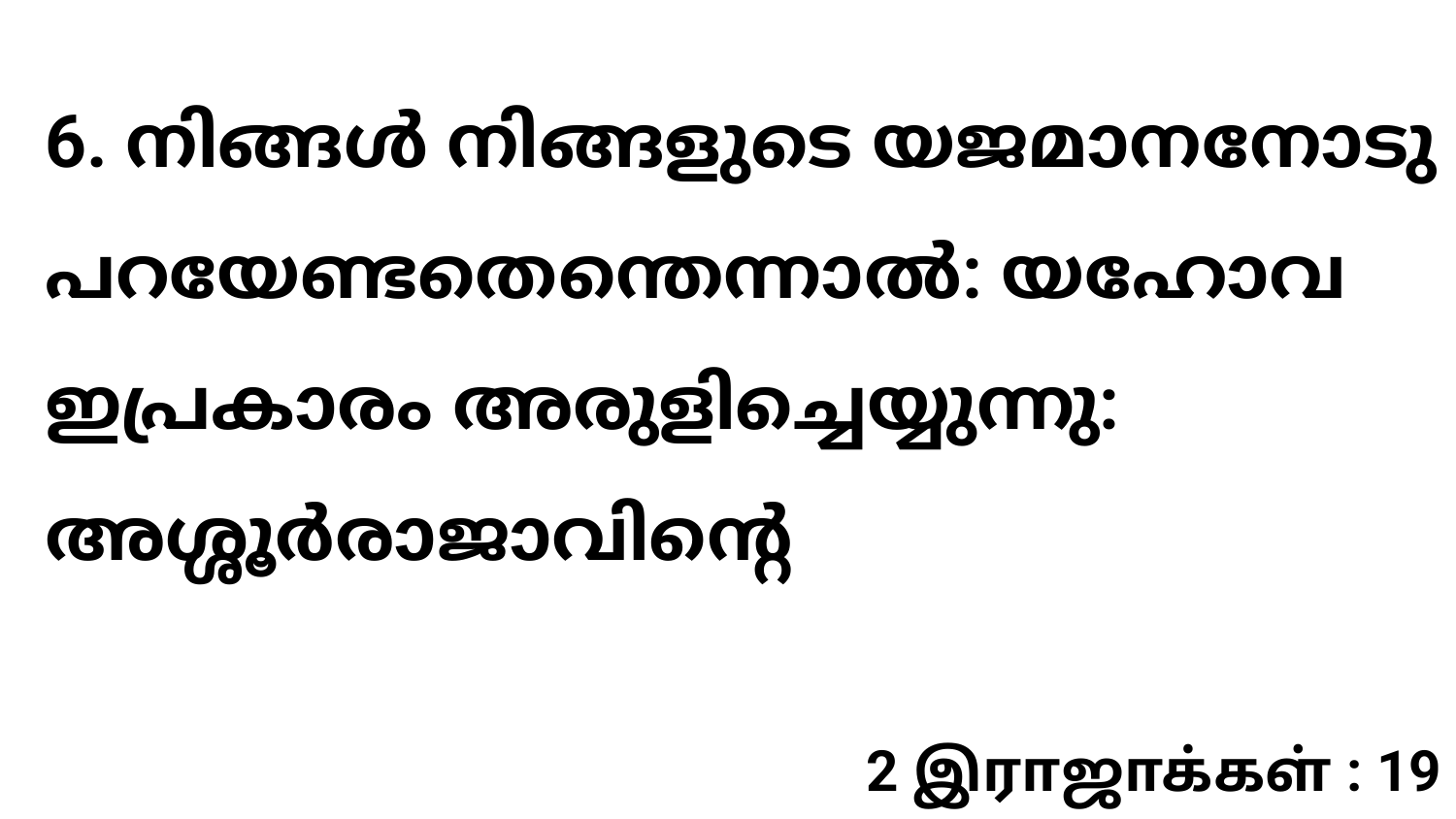

6. നിങ്ങൾ നിങ്ങളുടെ യജമാനനോടു പറയേണ്ടതെന്തെന്നാൽ: യഹോവ ഇപ്രകാരം അരുളിച്ചെയ്യുന്നു: അശ്ശൂർരാജാവിന്റെ
2 இராஜாக்கள் : 19